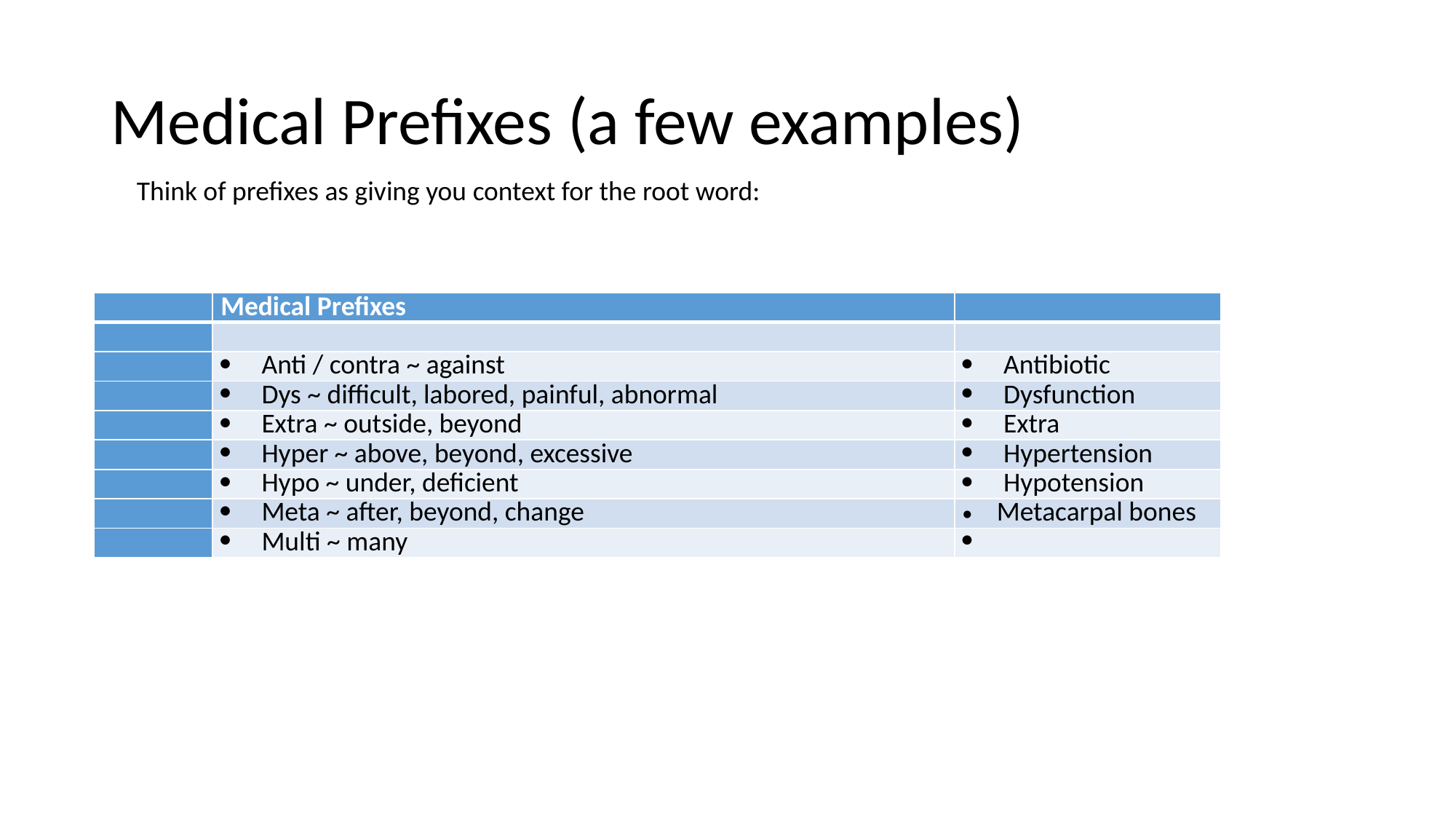

# Medical Prefixes (a few examples)
Think of prefixes as giving you context for the root word:
|  | Medical Prefixes |  |
| --- | --- | --- |
|  |  |  |
|  | Anti / contra ~ against | Antibiotic |
|  | Dys ~ difficult, labored, painful, abnormal | Dysfunction |
|  | Extra ~ outside, beyond | Extra |
|  | Hyper ~ above, beyond, excessive | Hypertension |
|  | Hypo ~ under, deficient | Hypotension |
|  | Meta ~ after, beyond, change | Metacarpal bones |
|  | Multi ~ many |  |